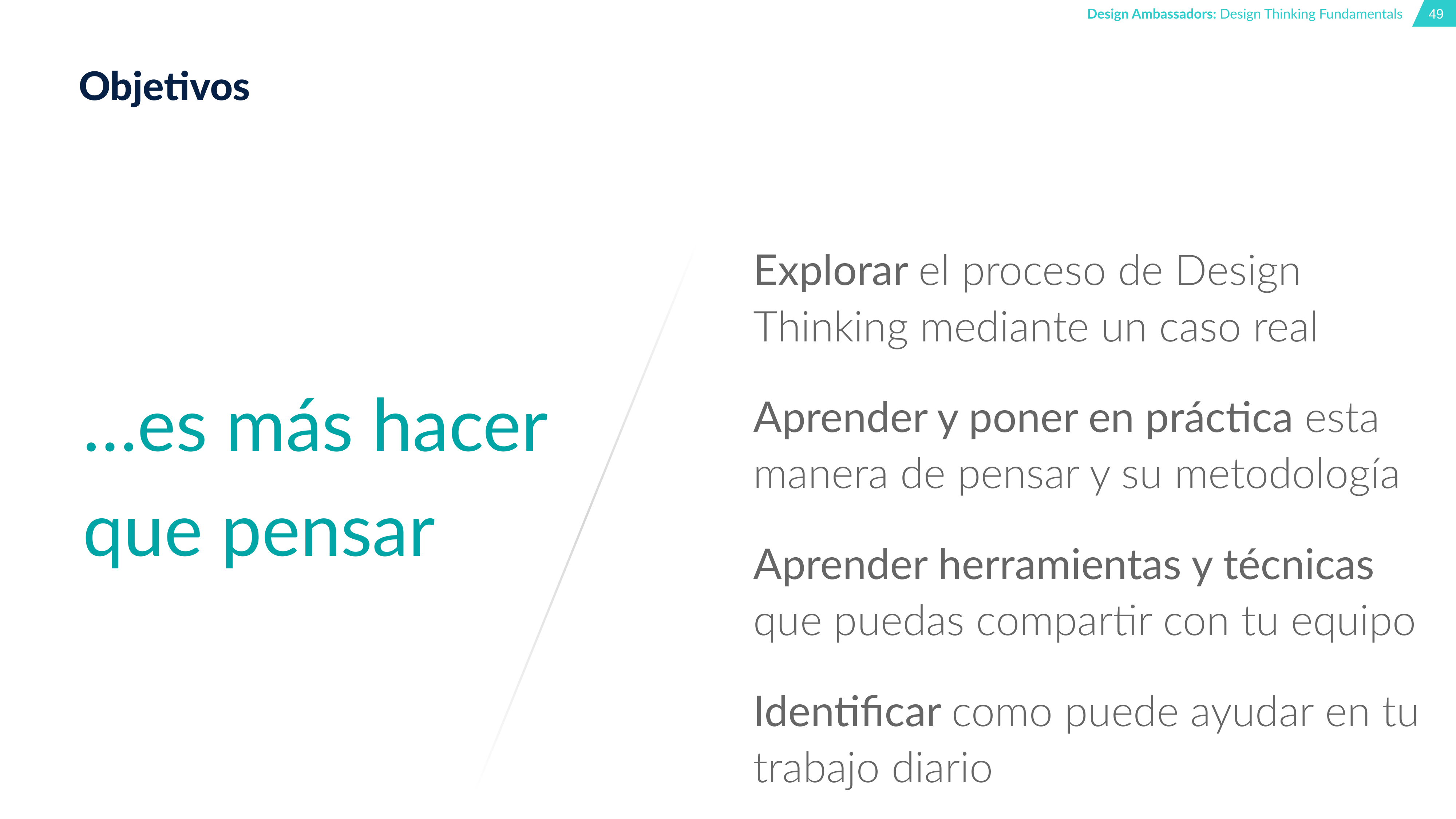

# Objetivos
Explorar el proceso de Design Thinking mediante un caso real
Aprender y poner en práctica esta manera de pensar y su metodología
Aprender herramientas y técnicas que puedas compartir con tu equipo
Identificar como puede ayudar en tu trabajo diario
…es más hacer que pensar